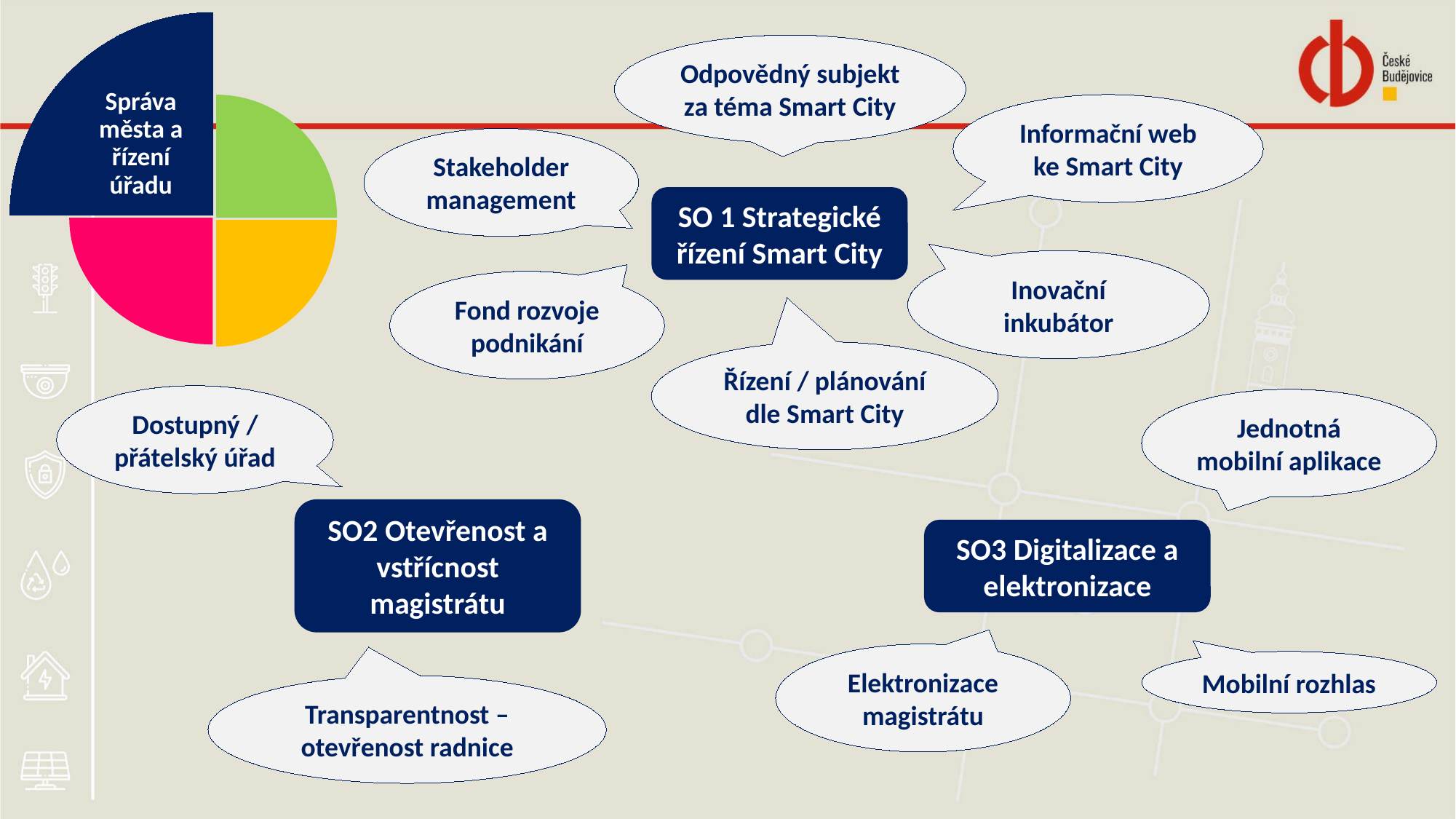

Správa města a řízení úřadu
Odpovědný subjekt za téma Smart City
Informační web ke Smart City

Stakeholder management
SO 1 Strategické řízení Smart City

Inovační inkubátor
Fond rozvoje podnikání
Řízení / plánování dle Smart City
Dostupný / přátelský úřad
Jednotná mobilní aplikace
SO2 Otevřenost a vstřícnost magistrátu
SO3 Digitalizace a elektronizace
Elektronizace magistrátu
Mobilní rozhlas
Transparentnost – otevřenost radnice